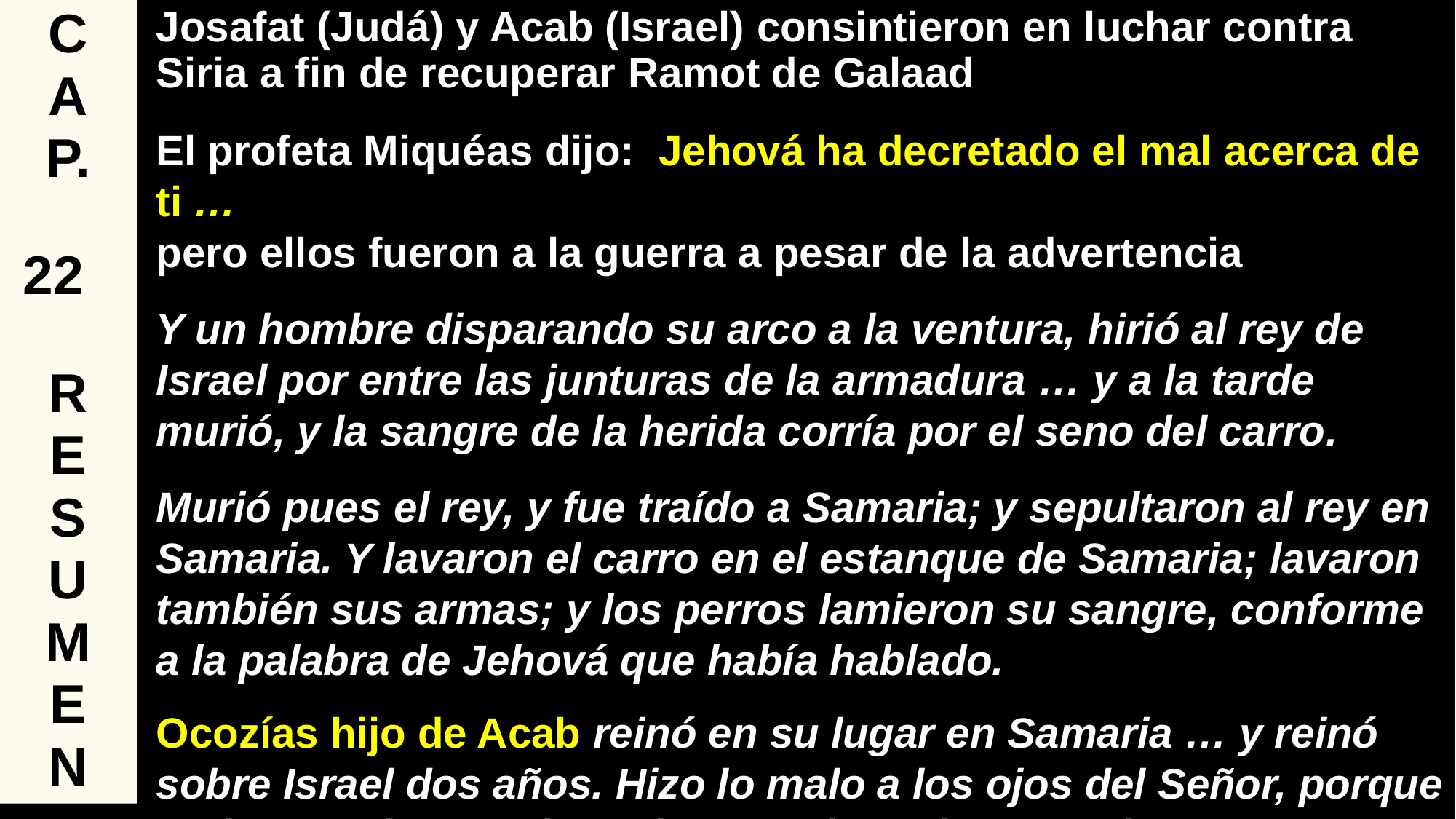

C
A
P.

22

R
E
S
U
M
E
N
Josafat (Judá) y Acab (Israel) consintieron en luchar contra Siria a fin de recuperar Ramot de Galaad

El profeta Miquéas dijo:  Jehová ha decretado el mal acerca de ti …
pero ellos fueron a la guerra a pesar de la advertencia

Y un hombre disparando su arco a la ventura, hirió al rey de Israel por entre las junturas de la armadura … y a la tarde murió, y la sangre de la herida corría por el seno del carro.

Murió pues el rey, y fue traído a Samaria; y sepultaron al rey en Samaria. Y lavaron el carro en el estanque de Samaria; lavaron también sus armas; y los perros lamieron su sangre, conforme a la palabra de Jehová que había hablado.

Ocozías hijo de Acab reinó en su lugar en Samaria … y reinó sobre Israel dos años. Hizo lo malo a los ojos del Señor, porque anduvo en los caminos de su padre y de su madre.